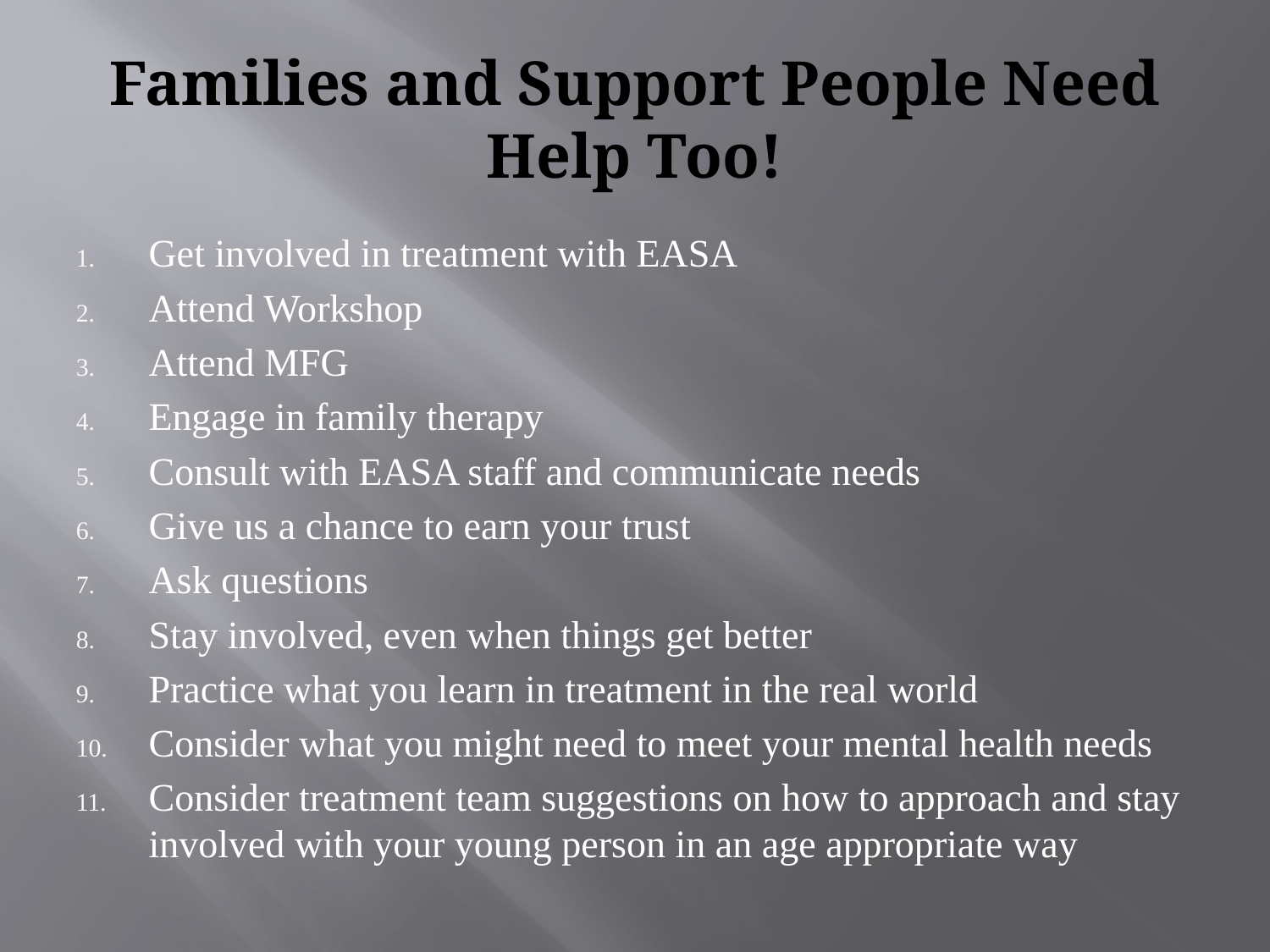

# Families and Support People Need Help Too!
Get involved in treatment with EASA
Attend Workshop
Attend MFG
Engage in family therapy
Consult with EASA staff and communicate needs
Give us a chance to earn your trust
Ask questions
Stay involved, even when things get better
Practice what you learn in treatment in the real world
Consider what you might need to meet your mental health needs
Consider treatment team suggestions on how to approach and stay involved with your young person in an age appropriate way